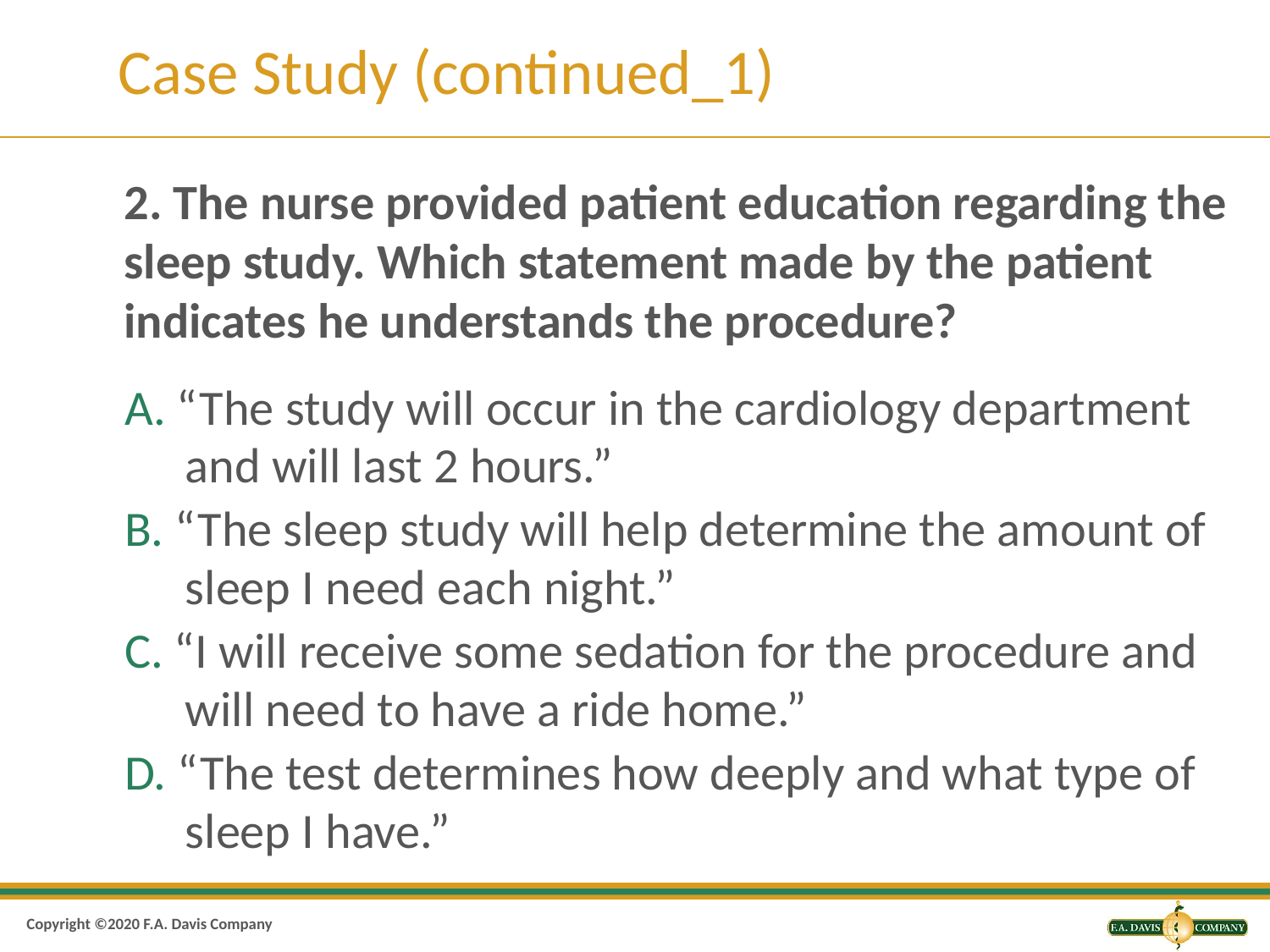

# Case Study (continued_1)
2. The nurse provided patient education regarding the sleep study. Which statement made by the patient indicates he understands the procedure?
A. “The study will occur in the cardiology department and will last 2 hours.”
B. “The sleep study will help determine the amount of sleep I need each night.”
C. “I will receive some sedation for the procedure and will need to have a ride home.”
D. “The test determines how deeply and what type of sleep I have.”